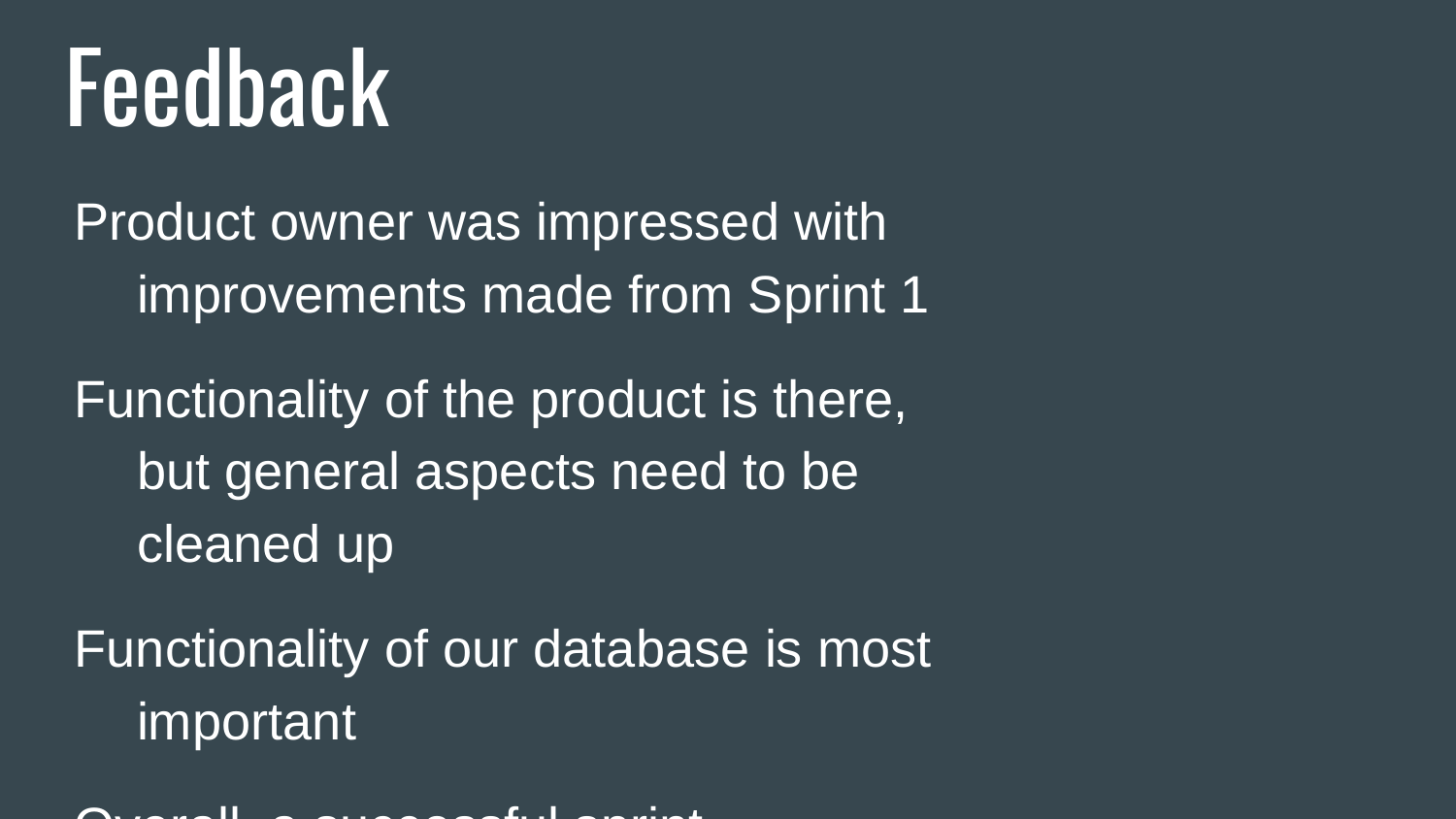

# Feedback
Product owner was impressed with improvements made from Sprint 1
Functionality of the product is there, but general aspects need to be cleaned up
Functionality of our database is most important
Overall, a successful sprint